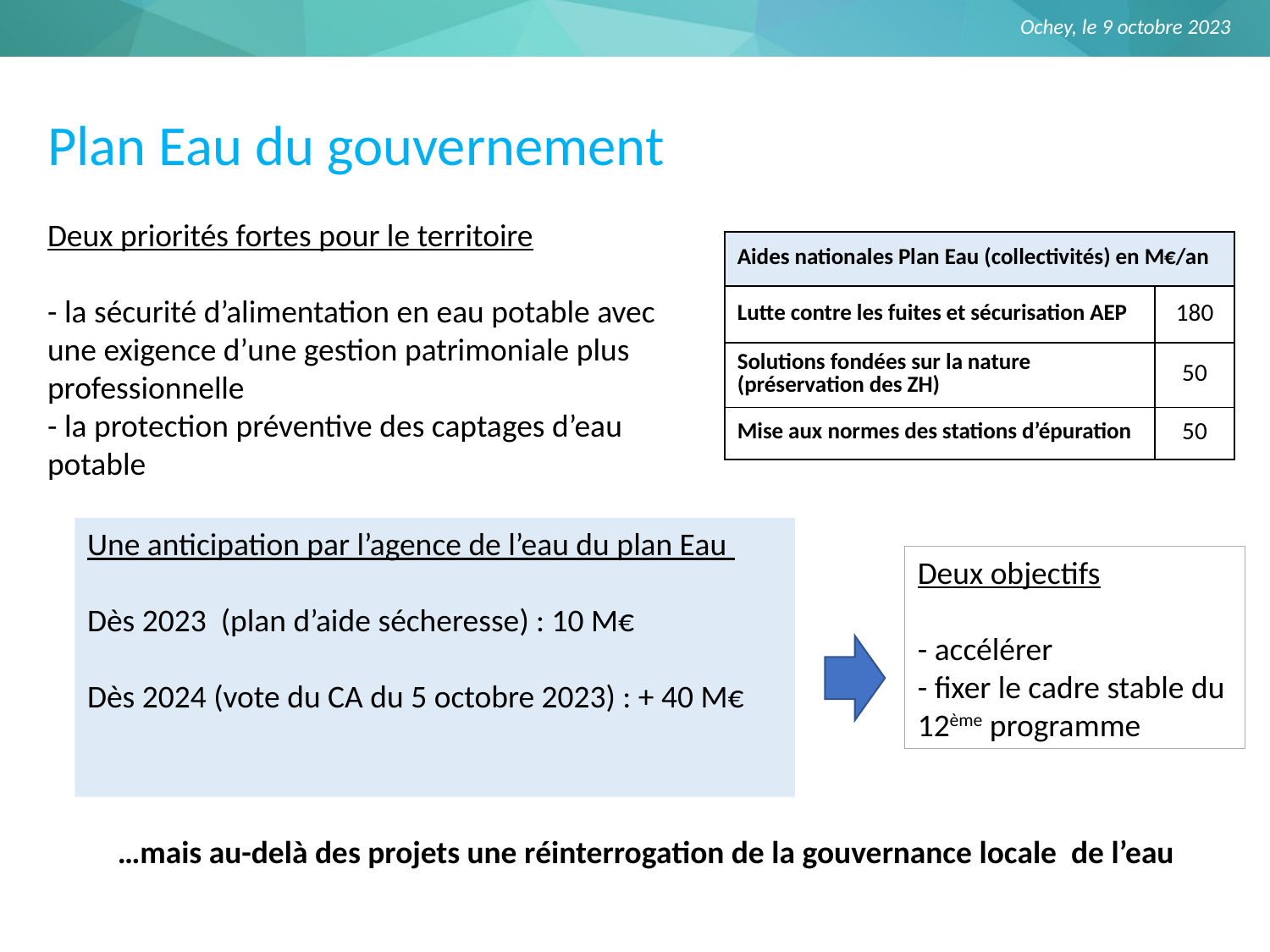

Plan Eau du gouvernement

Deux priorités fortes pour le territoire

- la sécurité d’alimentation en eau potable avec une exigence d’une gestion patrimoniale plus professionnelle
- la protection préventive des captages d’eau potable
| Aides nationales Plan Eau (collectivités) en M€/an |  |
| --- | --- |
| Lutte contre les fuites et sécurisation AEP | 180 |
| Solutions fondées sur la nature (préservation des ZH) | 50 |
| Mise aux normes des stations d’épuration | 50 |
Une anticipation par l’agence de l’eau du plan Eau

Dès 2023  (plan d’aide sécheresse) : 10 M€

Dès 2024 (vote du CA du 5 octobre 2023) : + 40 M€

Deux objectifs

- accélérer
- fixer le cadre stable du 12ème programme

…mais au-delà des projets une réinterrogation de la gouvernance locale  de l’eau